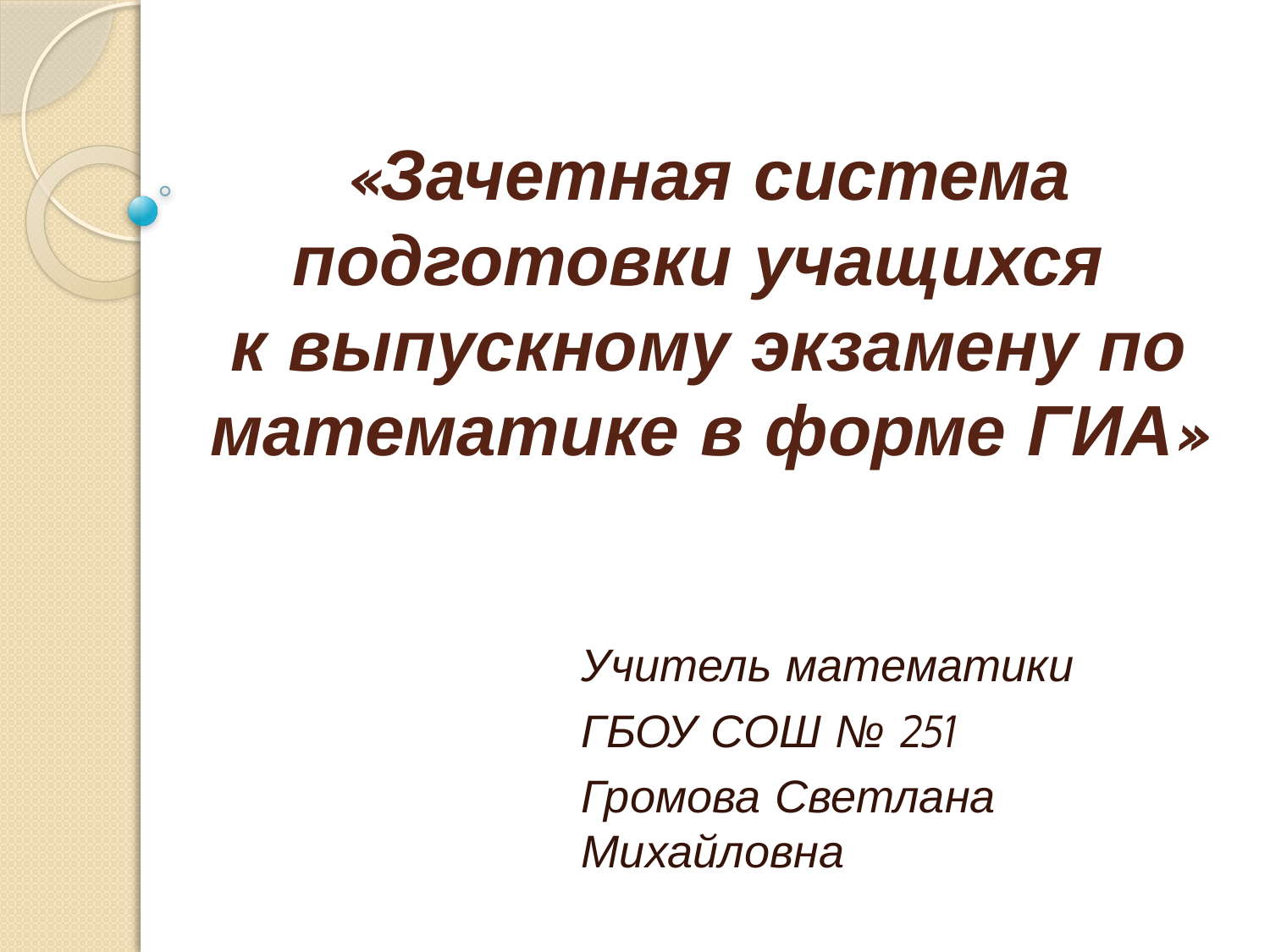

# «Зачетная система подготовки учащихся к выпускному экзамену по математике в форме ГИА»
Учитель математики
ГБОУ СОШ № 251
Громова Светлана Михайловна